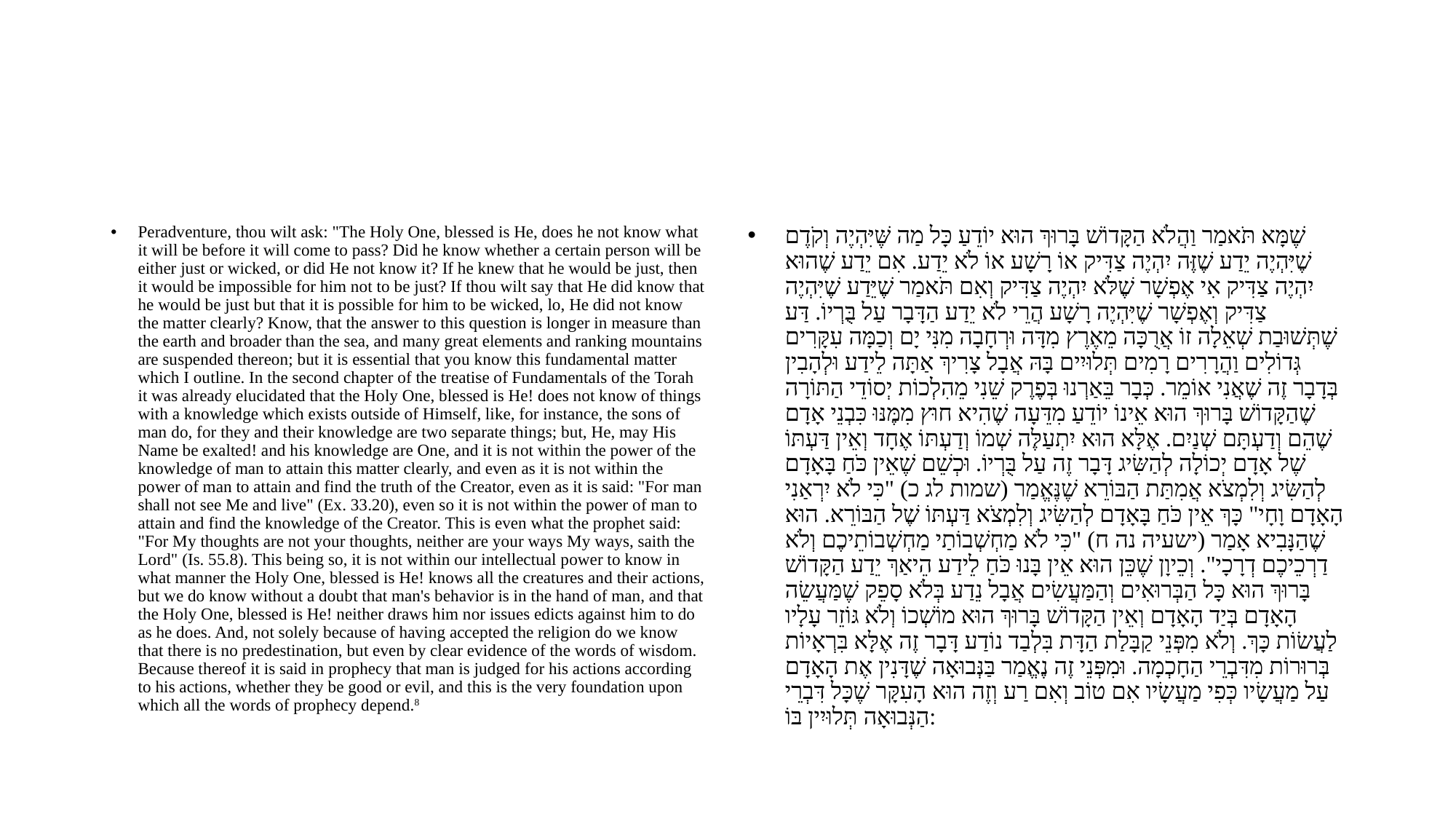

#
Peradventure, thou wilt ask: "The Holy One, blessed is He, does he not know what it will be before it will come to pass? Did he know whether a certain person will be either just or wicked, or did He not know it? If he knew that he would be just, then it would be impossible for him not to be just? If thou wilt say that He did know that he would be just but that it is possible for him to be wicked, lo, He did not know the matter clearly? Know, that the answer to this question is longer in measure than the earth and broader than the sea, and many great elements and ranking mountains are suspended thereon; but it is essential that you know this fundamental matter which I outline. In the second chapter of the treatise of Fundamentals of the Torah it was already elucidated that the Holy One, blessed is He! does not know of things with a knowledge which exists outside of Himself, like, for instance, the sons of man do, for they and their knowledge are two separate things; but, He, may His Name be exalted! and his knowledge are One, and it is not within the power of the knowledge of man to attain this matter clearly, and even as it is not within the power of man to attain and find the truth of the Creator, even as it is said: "For man shall not see Me and live" (Ex. 33.20), even so it is not within the power of man to attain and find the knowledge of the Creator. This is even what the prophet said: "For My thoughts are not your thoughts, neither are your ways My ways, saith the Lord" (Is. 55.8). This being so, it is not within our intellectual power to know in what manner the Holy One, blessed is He! knows all the creatures and their actions, but we do know without a doubt that man's behavior is in the hand of man, and that the Holy One, blessed is He! neither draws him nor issues edicts against him to do as he does. And, not solely because of having accepted the religion do we know that there is no predestination, but even by clear evidence of the words of wisdom. Because thereof it is said in prophecy that man is judged for his actions according to his actions, whether they be good or evil, and this is the very foundation upon which all the words of prophecy depend.8

שֶׁמָּא תֹּאמַר וַהֲלֹא הַקָּדוֹשׁ בָּרוּךְ הוּא יוֹדֵעַ כָּל מַה שֶּׁיִּהְיֶה וְקֹדֶם שֶׁיִּהְיֶה יֵדַע שֶׁזֶּה יִהְיֶה צַדִּיק אוֹ רָשָׁע אוֹ לֹא יֵדַע. אִם יֵדַע שֶׁהוּא יִהְיֶה צַדִּיק אִי אֶפְשָׁר שֶׁלֹּא יִהְיֶה צַדִּיק וְאִם תֹּאמַר שֶׁיֵּדַע שֶׁיִּהְיֶה צַדִּיק וְאֶפְשָׁר שֶׁיִּהְיֶה רָשָׁע הֲרֵי לֹא יֵדַע הַדָּבָר עַל בֻּרְיוֹ. דַּע שֶׁתְּשׁוּבַת שְׁאֵלָה זוֹ אֲרֻכָּה מֵאֶרֶץ מִדָּה וּרְחָבָה מִנִּי יָם וְכַמָּה עִקָּרִים גְּדוֹלִים וַהֲרָרִים רָמִים תְּלוּיִים בָּהּ אֲבָל צָרִיךְ אַתָּה לֵידַע וּלְהָבִין בְּדָבָר זֶה שֶׁאֲנִי אוֹמֵר. כְּבָר בֵּאַרְנוּ בְּפֶרֶק שֵׁנִי מֵהִלְכוֹת יְסוֹדֵי הַתּוֹרָה שֶׁהַקָּדוֹשׁ בָּרוּךְ הוּא אֵינוֹ יוֹדֵעַ מִדֵּעָה שֶׁהִיא חוּץ מִמֶּנּוּ כִּבְנֵי אָדָם שֶׁהֵם וְדַעְתָּם שְׁנַיִם. אֶלָּא הוּא יִתְעַלֶּה שְׁמוֹ וְדַעְתּוֹ אֶחָד וְאֵין דַּעְתּוֹ שֶׁל אָדָם יְכוֹלָה לְהַשִּׂיג דָּבָר זֶה עַל בֻּרְיוֹ. וּכְשֵׁם שֶׁאֵין כֹּחַ בָּאָדָם לְהַשִּׂיג וְלִמְצֹא אֲמִתַּת הַבּוֹרֵא שֶׁנֶּאֱמַר (שמות לג כ) "כִּי לֹא יִרְאַנִי הָאָדָם וָחָי" כָּךְ אֵין כֹּחַ בָּאָדָם לְהַשִּׂיג וְלִמְצֹא דַּעְתּוֹ שֶׁל הַבּוֹרֵא. הוּא שֶׁהַנָּבִיא אָמַר (ישעיה נה ח) "כִּי לֹא מַחְשְׁבוֹתַי מַחְשְׁבוֹתֵיכֶם וְלֹא דַרְכֵיכֶם דְרָכָי". וְכֵיוָן שֶׁכֵּן הוּא אֵין בָּנוּ כֹּחַ לֵידַע הֵיאַךְ יֵדַע הַקָּדוֹשׁ בָּרוּךְ הוּא כָּל הַבְּרוּאִים וְהַמַּעֲשִׂים אֲבָל נֵדַע בְּלֹא סָפֵק שֶׁמַּעֲשֵׂה הָאָדָם בְּיַד הָאָדָם וְאֵין הַקָּדוֹשׁ בָּרוּךְ הוּא מוֹשְׁכוֹ וְלֹא גּוֹזֵר עָלָיו לַעֲשׂוֹת כָּךְ. וְלֹא מִפְּנֵי קַבָּלַת הַדָּת בִּלְבַד נוֹדַע דָּבָר זֶה אֶלָּא בִּרְאָיוֹת בְּרוּרוֹת מִדִּבְרֵי הַחָכְמָה. וּמִפְּנֵי זֶה נֶאֱמַר בַּנְּבוּאָה שֶׁדָּנִין אֶת הָאָדָם עַל מַעֲשָׂיו כְּפִי מַעֲשָׂיו אִם טוֹב וְאִם רַע וְזֶה הוּא הָעִקָּר שֶׁכָּל דִּבְרֵי הַנְּבוּאָה תְּלוּיִין בּוֹ: